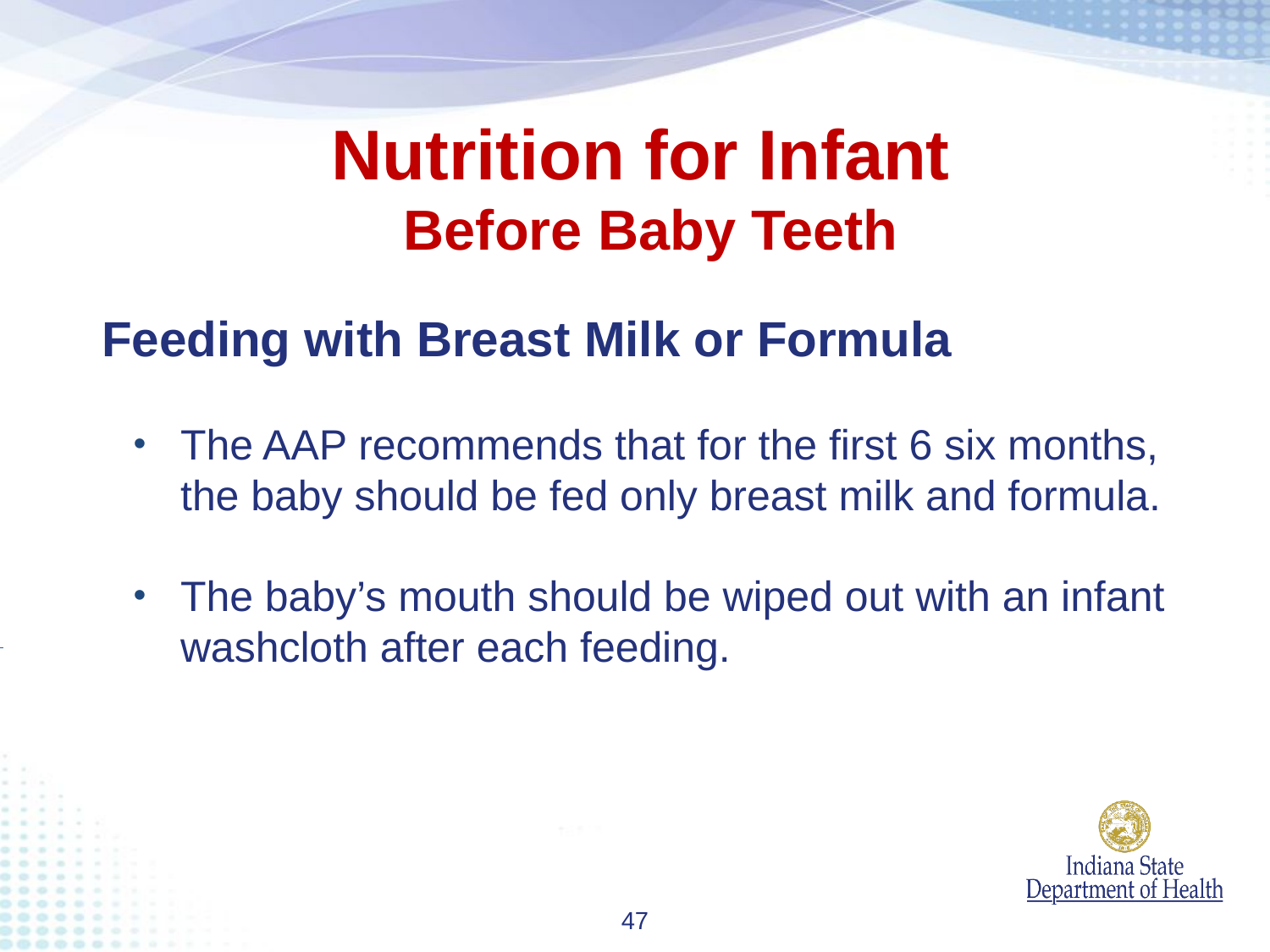

Nutrition for Infant
Before Baby Teeth
Feeding with Breast Milk or Formula

The AAP recommends that for the first 6 six months, the baby should be fed only breast milk and formula.

The baby’s mouth should be wiped out with an infant washcloth after each feeding.